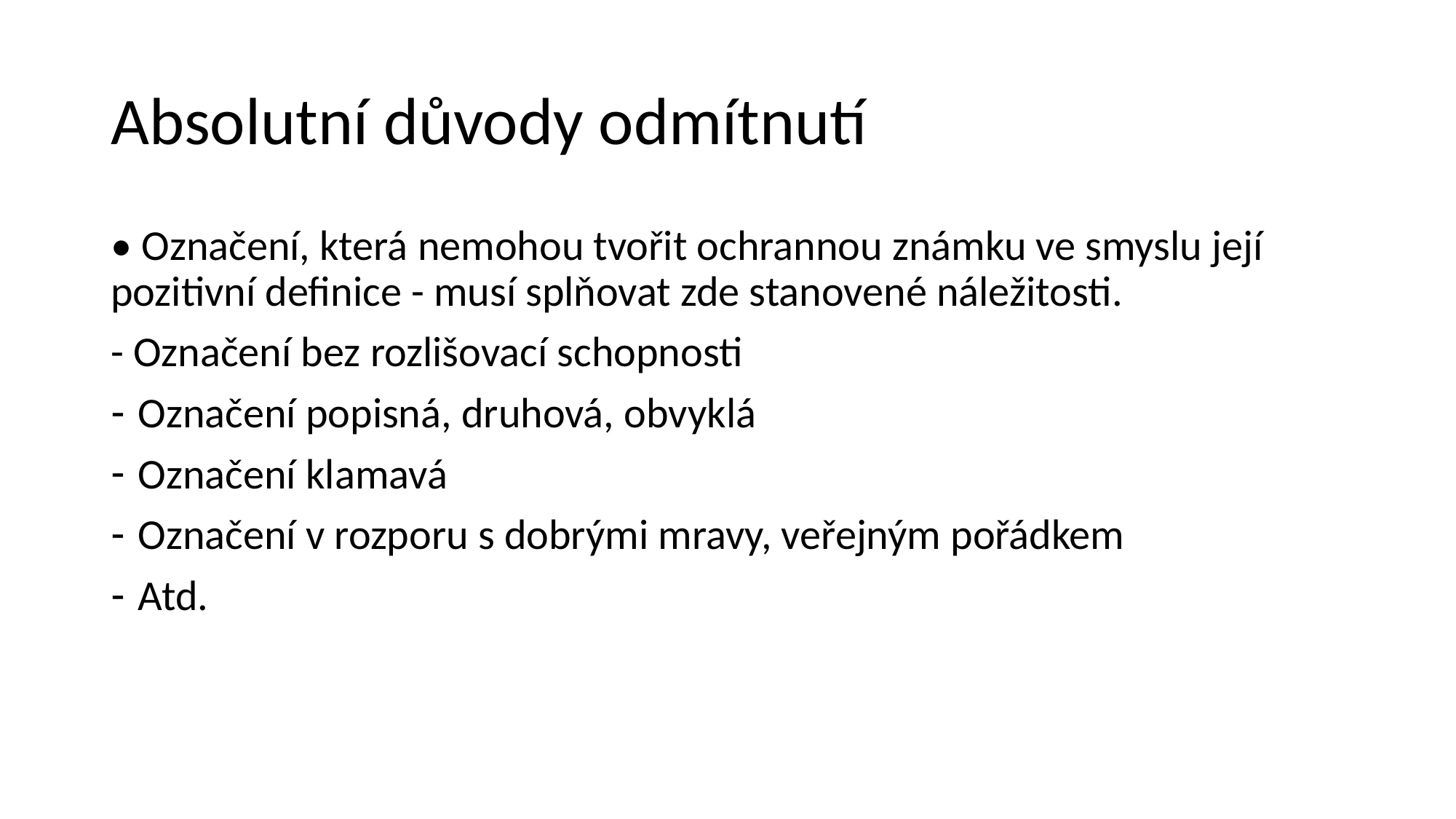

# Absolutní důvody odmítnutí
• Označení, která nemohou tvořit ochrannou známku ve smyslu její pozitivní definice - musí splňovat zde stanovené náležitosti.
- Označení bez rozlišovací schopnosti
Označení popisná, druhová, obvyklá
Označení klamavá
Označení v rozporu s dobrými mravy, veřejným pořádkem
Atd.